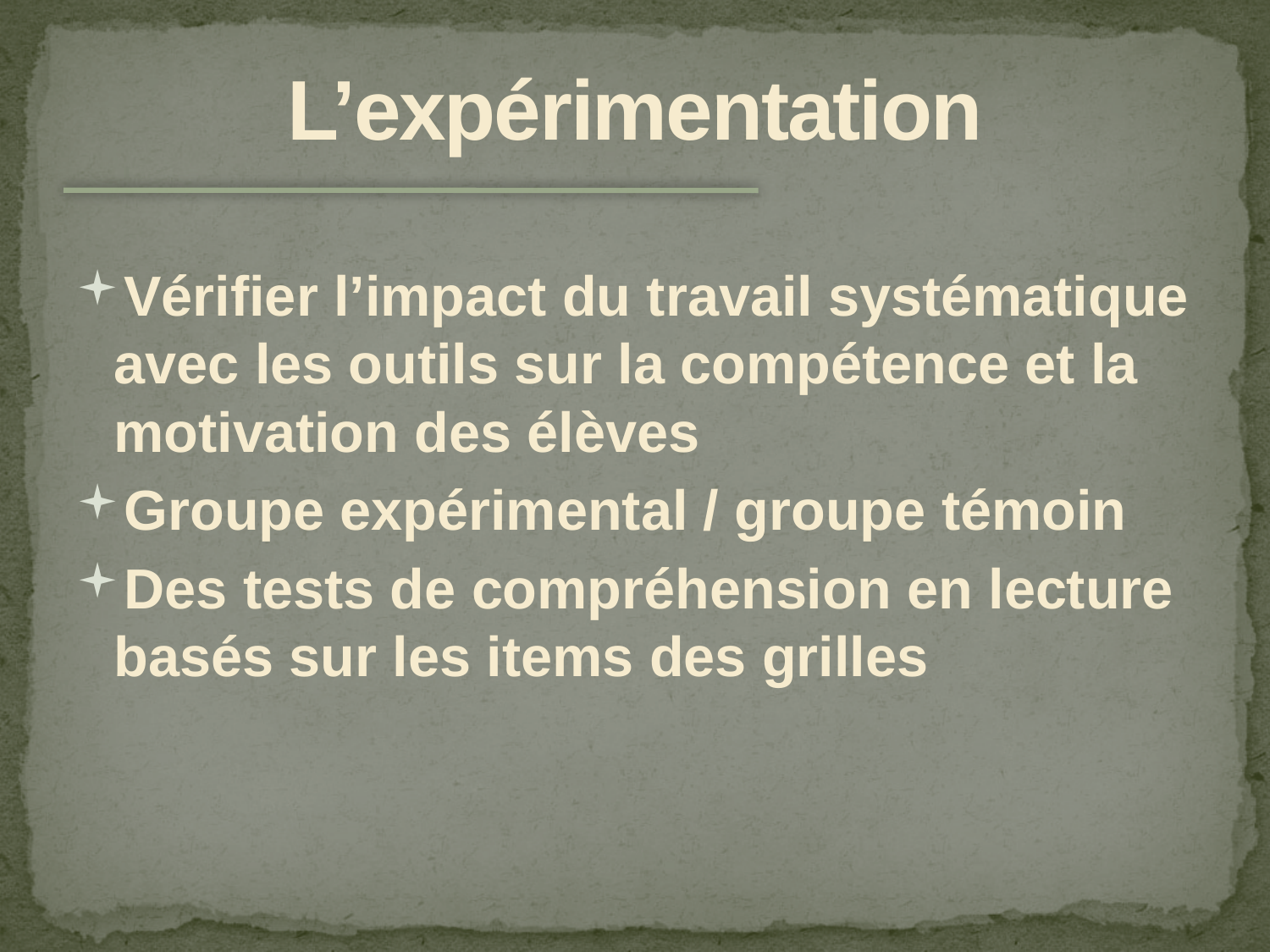

# L’expérimentation
Vérifier l’impact du travail systématique avec les outils sur la compétence et la motivation des élèves
Groupe expérimental / groupe témoin
Des tests de compréhension en lecture basés sur les items des grilles